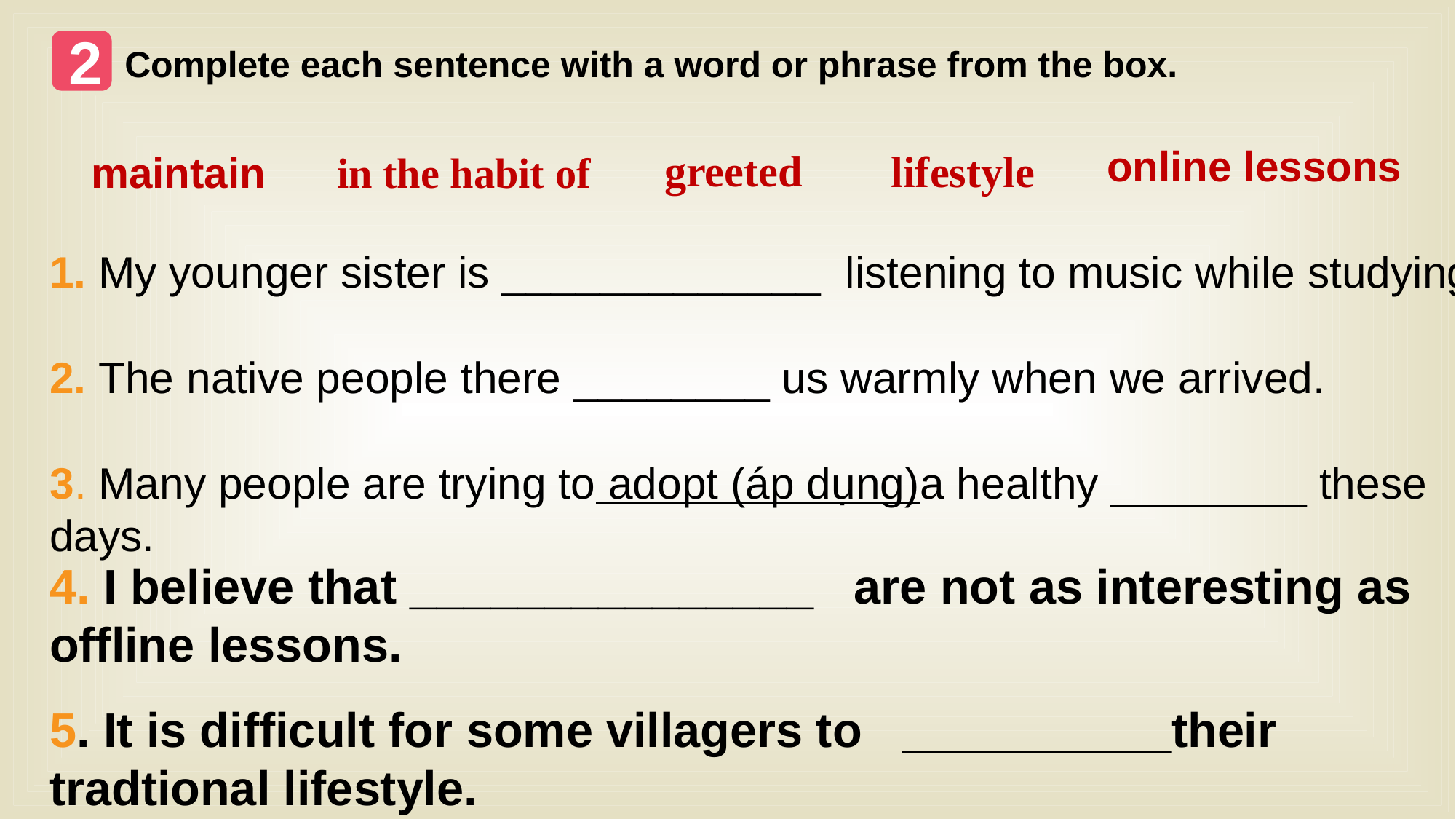

2

﻿Complete each sentence with a word or phrase from the box.
online lessons
greeted
lifestyle
﻿ in the habit of
maintain
1. My younger sister is _____________  listening to music while studying.

2. The native people there ________ us warmly when we arrived.

3. Many people are trying to adopt (áp dụng)a healthy ________ these days.
4. I believe that _______________   are not as interesting as offline lessons.

5. It is difficult for some villagers to   __________their tradtional lifestyle.